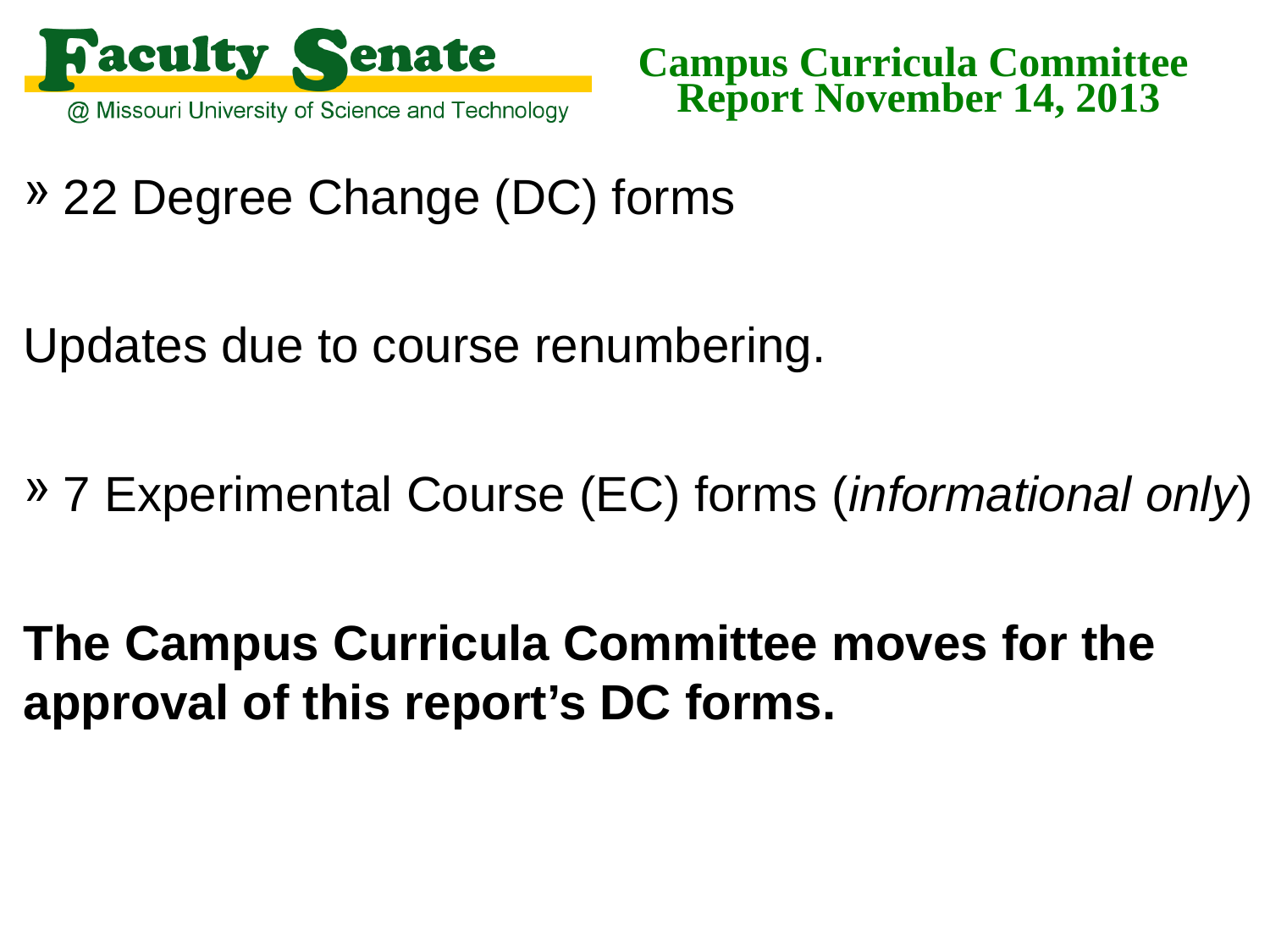

# Campus Curricula Committee Report November 14, 2013
22 Degree Change (DC) forms

Updates due to course renumbering.

7 Experimental Course (EC) forms (informational only)

The Campus Curricula Committee moves for the approval of this report’s DC forms.